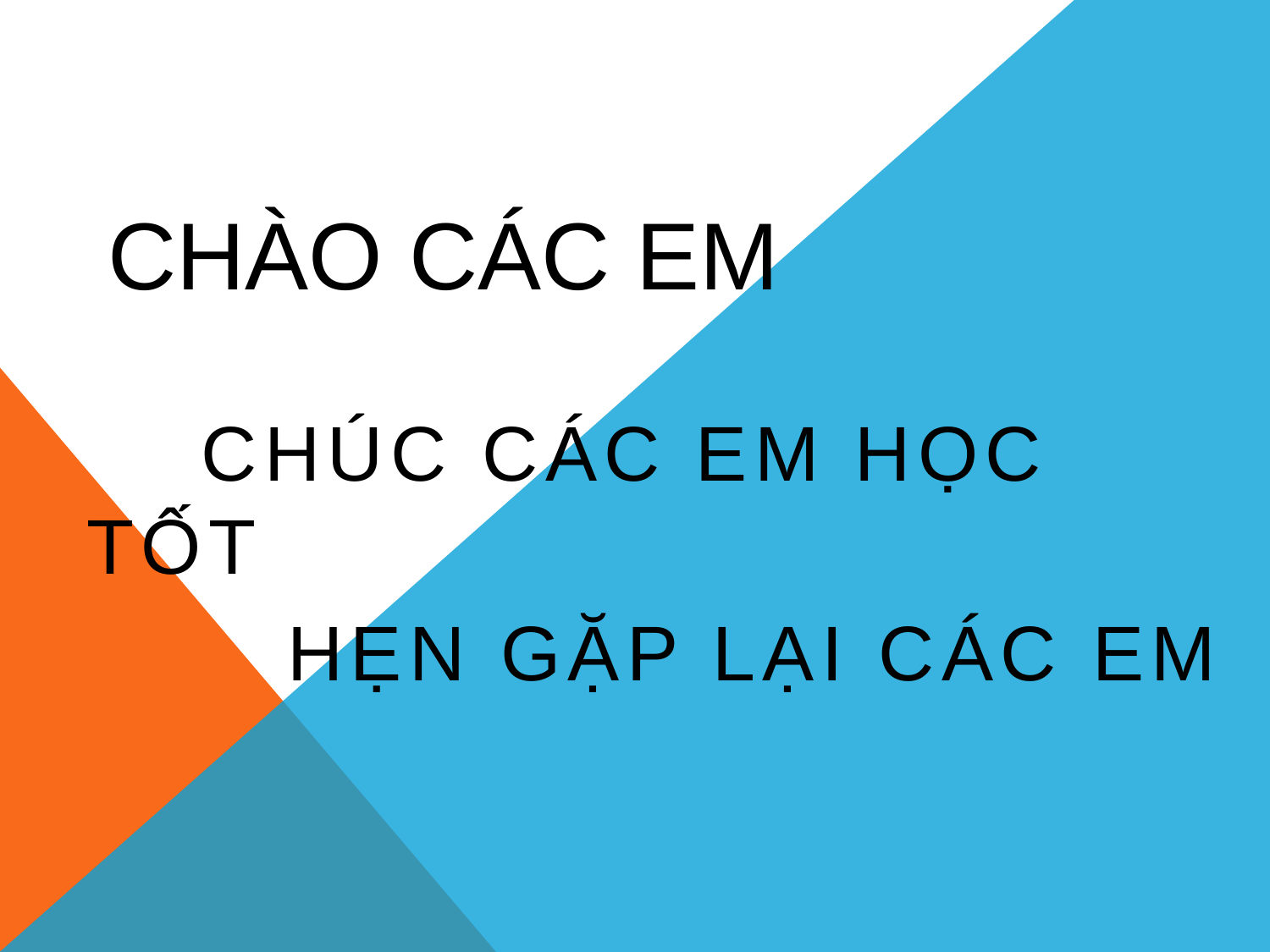

# CHÀO CÁC EM
    CHÚC CÁC EM HỌC TỐT
       HẸN GẶP LẠI CÁC EM